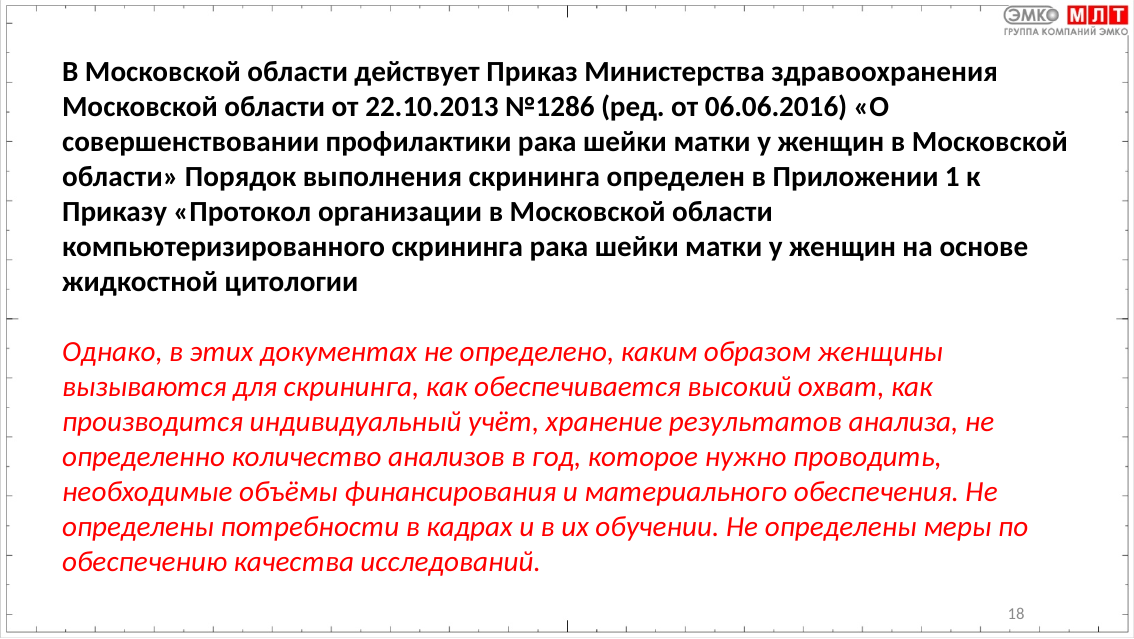

В Московской области действует Приказ Министерства здравоохранения Московской области от 22.10.2013 №1286 (ред. от 06.06.2016) «О совершенствовании профилактики рака шейки матки у женщин в Московской области» Порядок выполнения скрининга определен в Приложении 1 к Приказу «Протокол организации в Московской области компьютеризированного скрининга рака шейки матки у женщин на основе жидкостной цитологии

Однако, в этих документах не определено, каким образом женщины вызываются для скрининга, как обеспечивается высокий охват, как производится индивидуальный учёт, хранение результатов анализа, не определенно количество анализов в год, которое нужно проводить, необходимые объёмы финансирования и материального обеспечения. Не определены потребности в кадрах и в их обучении. Не определены меры по обеспечению качества исследований.
18